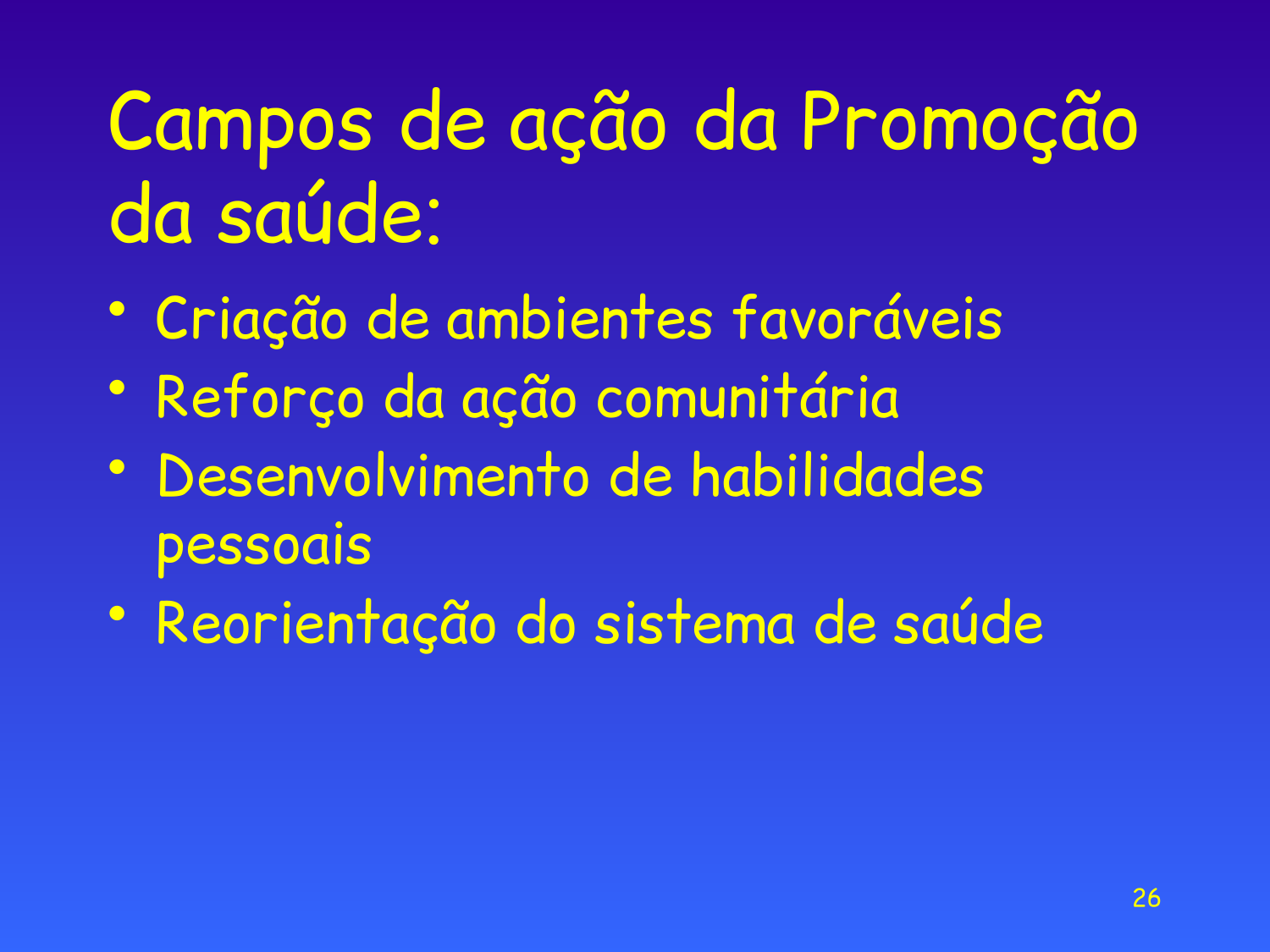

# Campos de ação da Promoção da saúde:
Criação de ambientes favoráveis
Reforço da ação comunitária
Desenvolvimento de habilidades pessoais
Reorientação do sistema de saúde
26